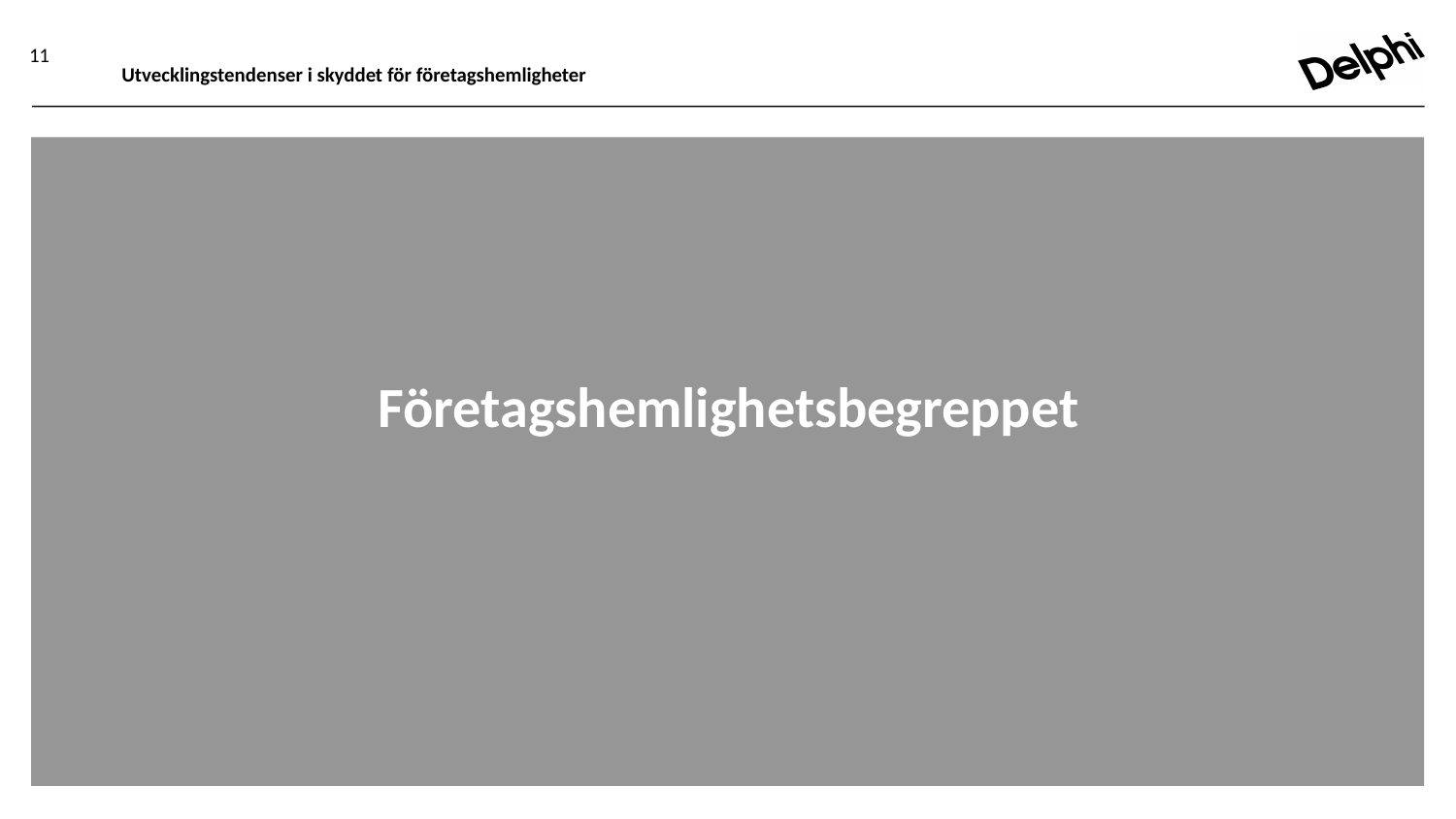

11
Utvecklingstendenser i skyddet för företagshemligheter
Företagshemlighetsbegreppet